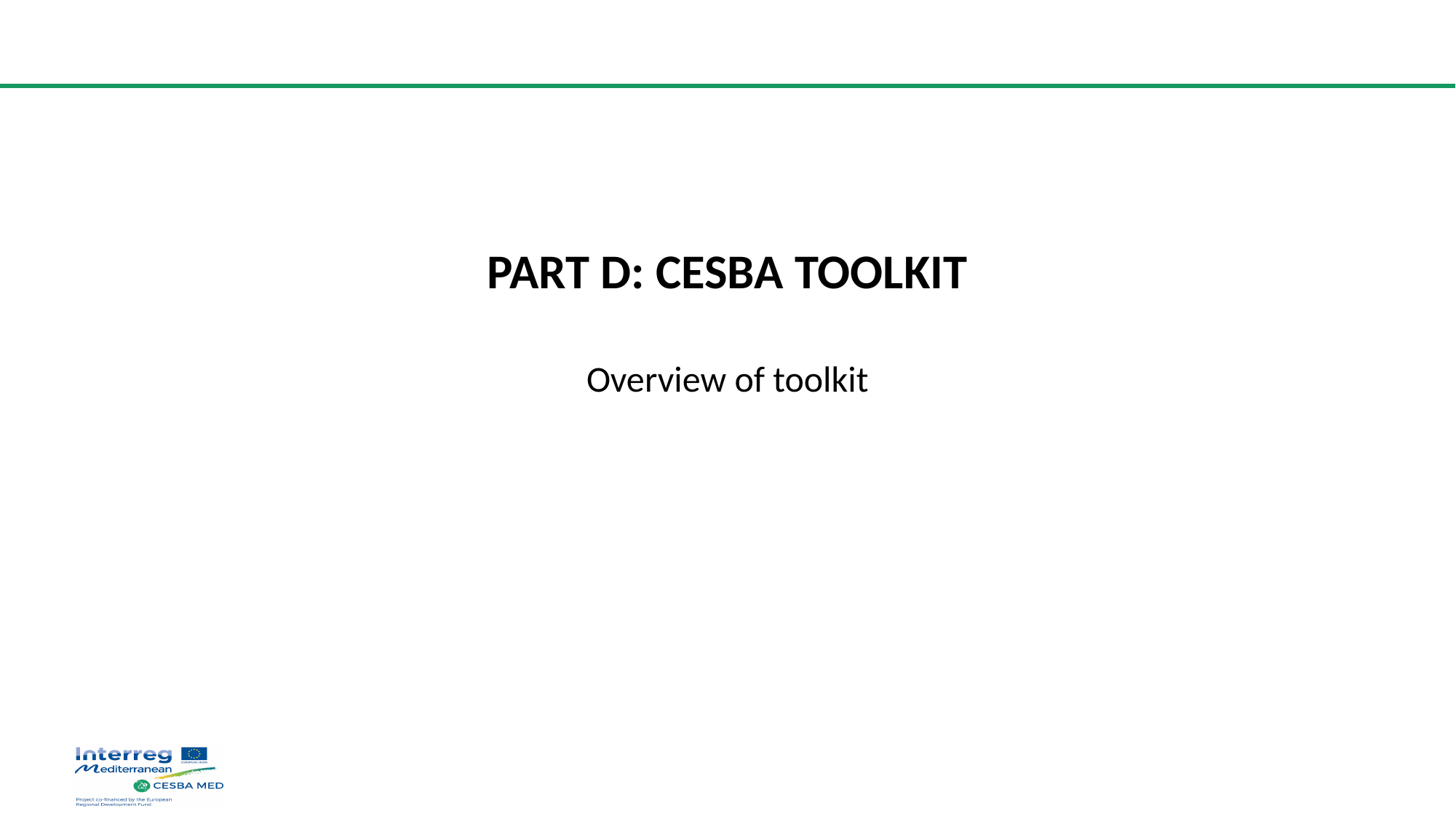

# PART D: CESBA TOOLKIT
Overview of toolkit